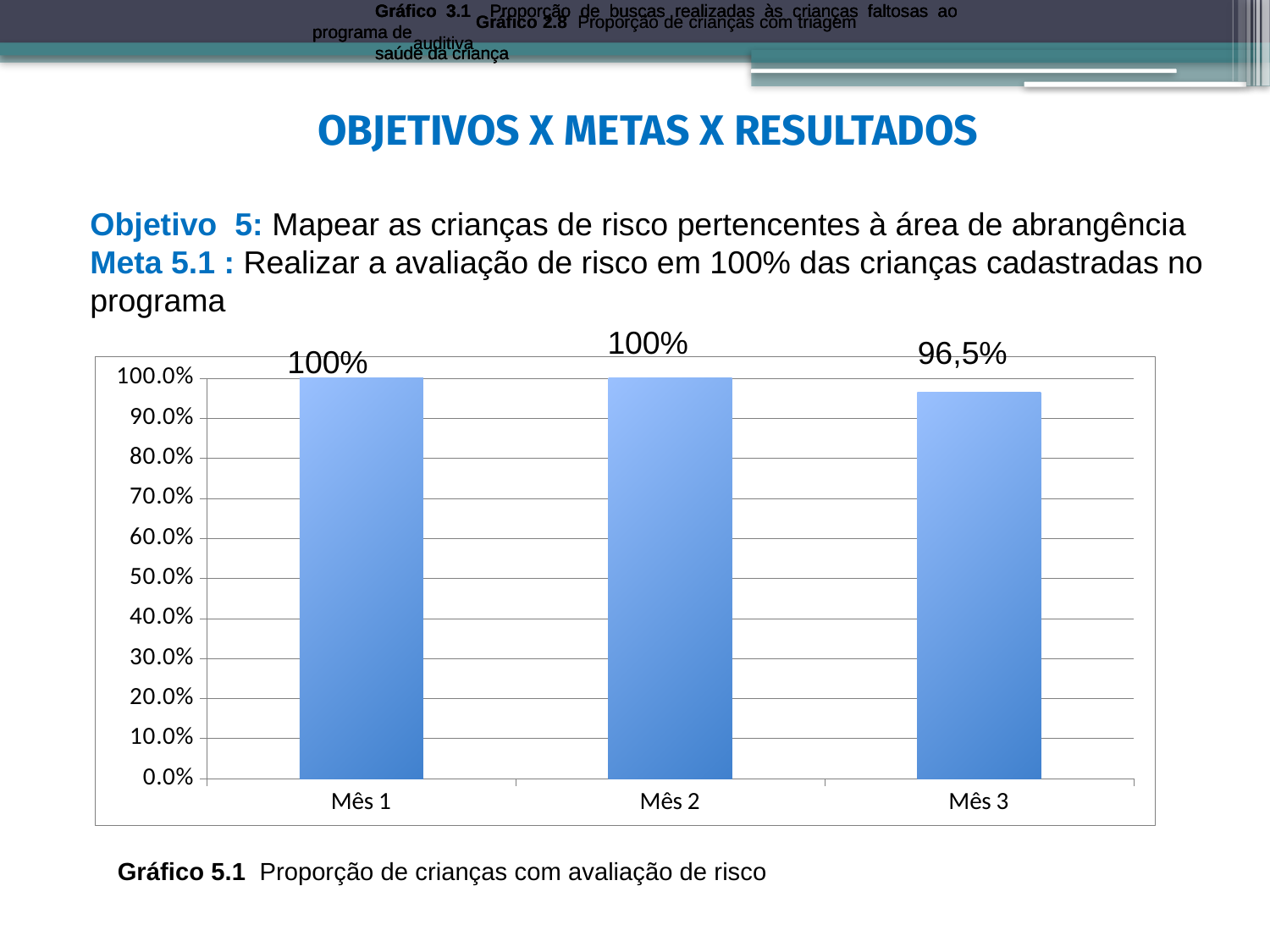

Gráfico 2.8  Proporção de crianças com triagem auditiva
Gráfico 2.8  Proporção de crianças com triagem auditiva
Gráfico 3.1  Proporção de buscas realizadas às crianças faltosas ao programa de
saúde da criança
Gráfico 3.1  Proporção de buscas realizadas às crianças faltosas ao programa de
saúde da criança
Gráfico 3.1  Proporção de buscas realizadas às crianças faltosas ao programa de
saúde da criança
OBJETIVOS X METAS X RESULTADOS

Objetivo  5: Mapear as crianças de risco pertencentes à área de abrangência
Meta 5.1 : Realizar a avaliação de risco em 100% das crianças cadastradas no programa

100%
96,5%
100%

### Chart

| Category | Proporção de crianças com avaliação de risco |
|---|---|
| Mês 1 | 1.0 |
| Mês 2 | 1.0 |
| Mês 3 | 0.964788732394376 |
Gráfico 5.1  Proporção de crianças com avaliação de risco